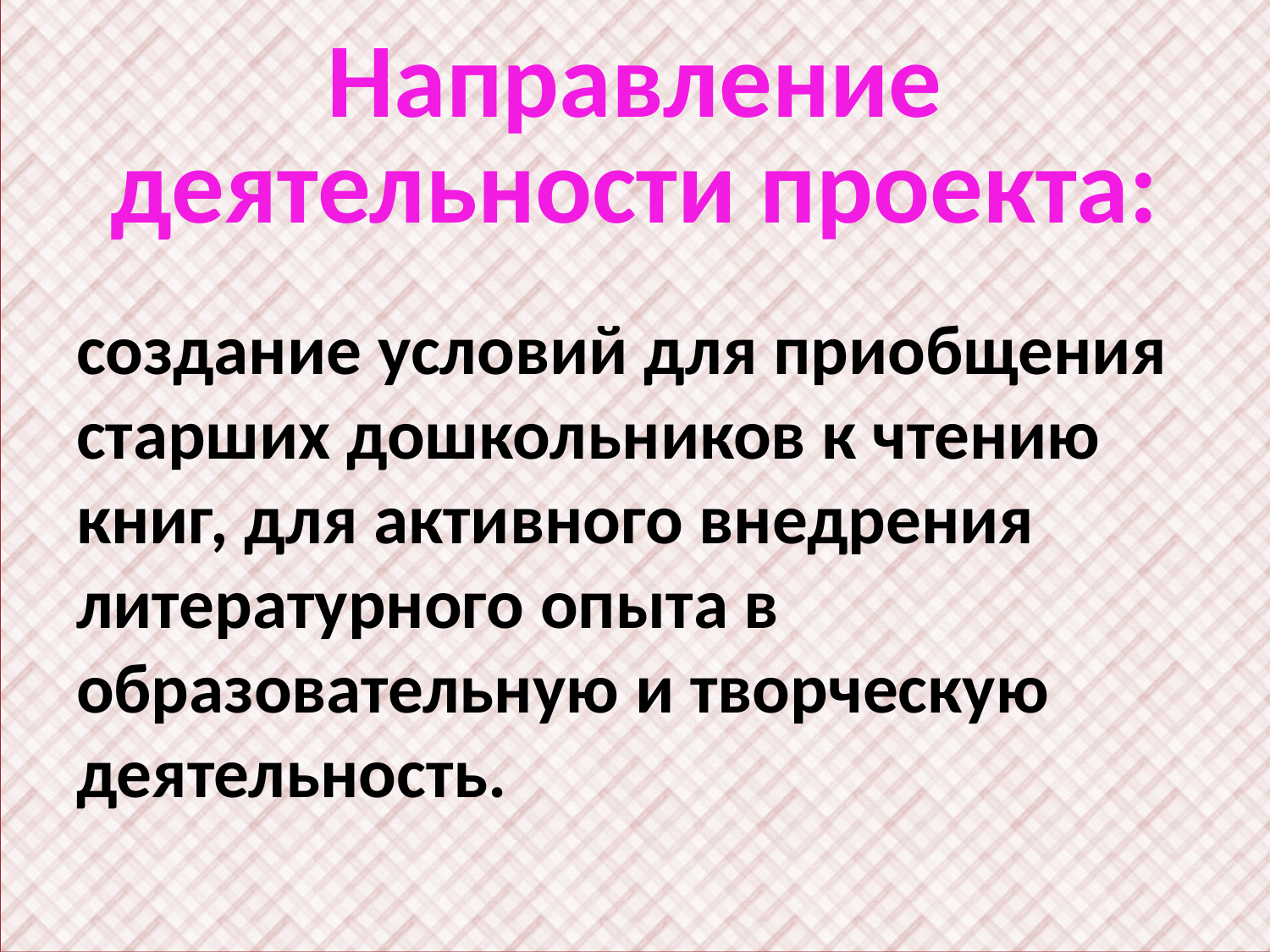

# Направление деятельности проекта:
создание условий для приобщения старших дошкольников к чтению книг, для активного внедрения литературного опыта в образовательную и творческую деятельность.